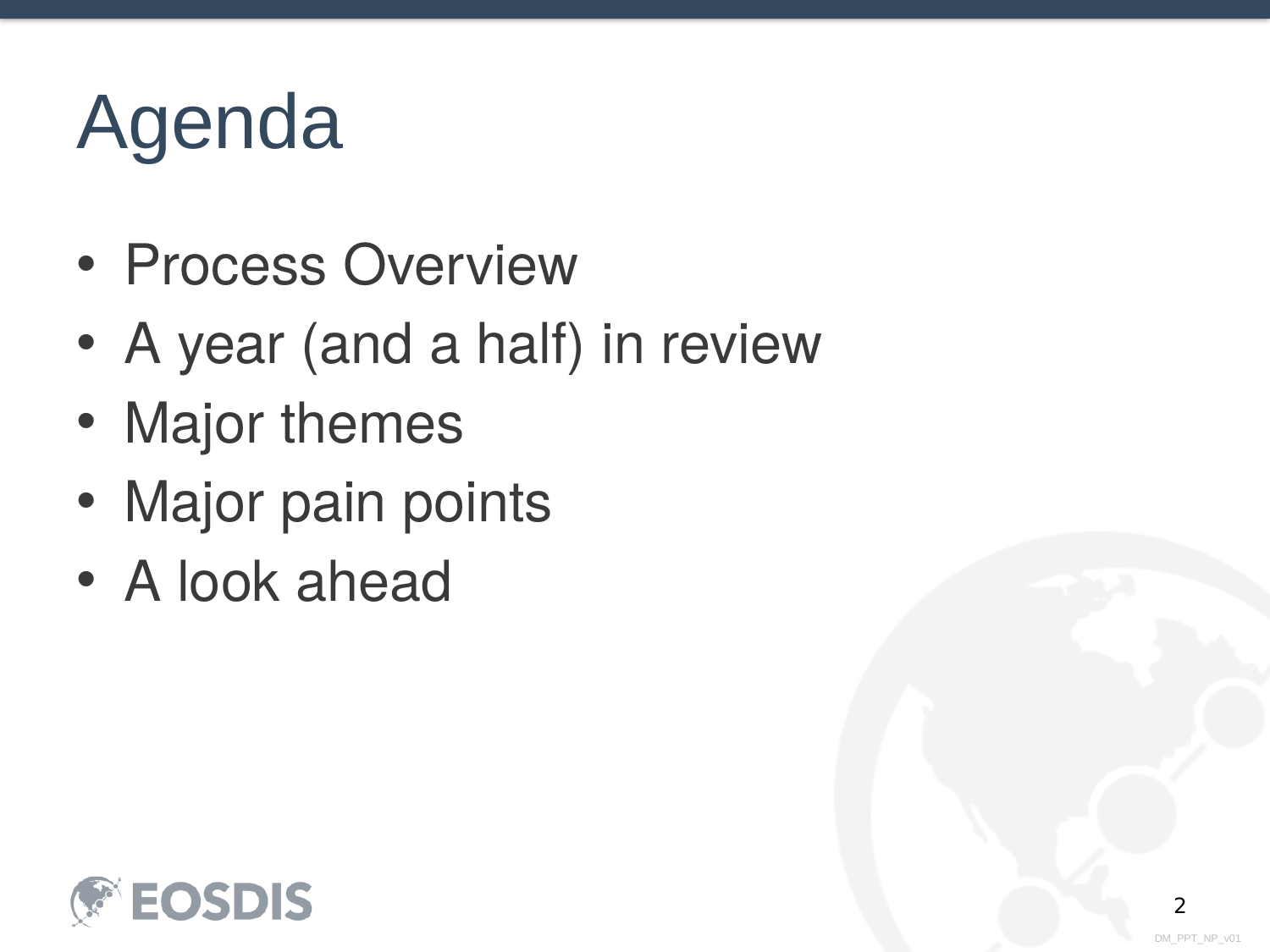

# Agenda
Process Overview
A year (and a half) in review
Major themes
Major pain points
A look ahead